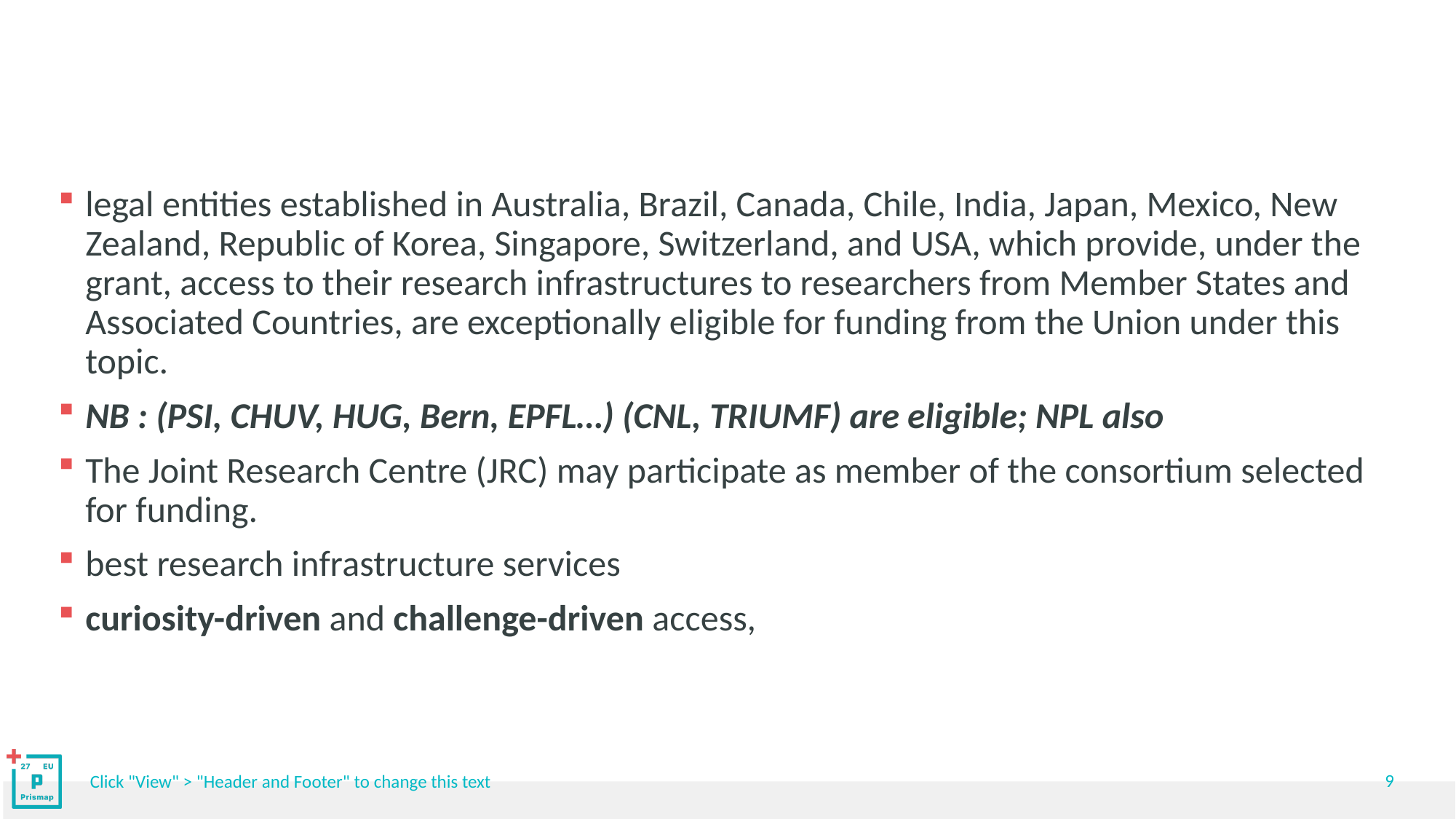

#
legal entities established in Australia, Brazil, Canada, Chile, India, Japan, Mexico, New Zealand, Republic of Korea, Singapore, Switzerland, and USA, which provide, under the grant, access to their research infrastructures to researchers from Member States and Associated Countries, are exceptionally eligible for funding from the Union under this topic.
NB : (PSI, CHUV, HUG, Bern, EPFL…) (CNL, TRIUMF) are eligible; NPL also
The Joint Research Centre (JRC) may participate as member of the consortium selected for funding.
best research infrastructure services
curiosity-driven and challenge-driven access,

9
Click "View" > "Header and Footer" to change this text